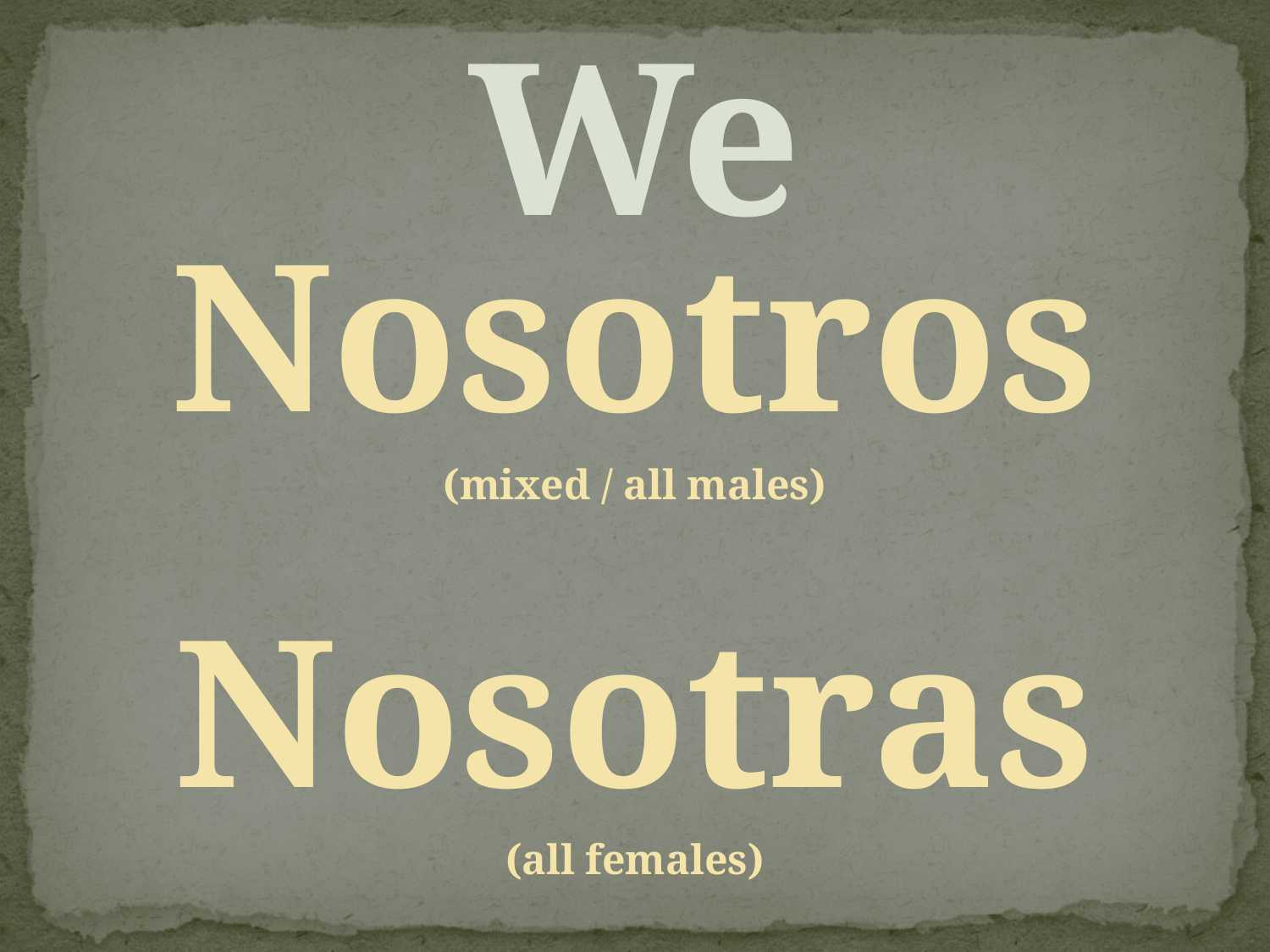

# We
Nosotros
(mixed / all males)

Nosotras
(all females)